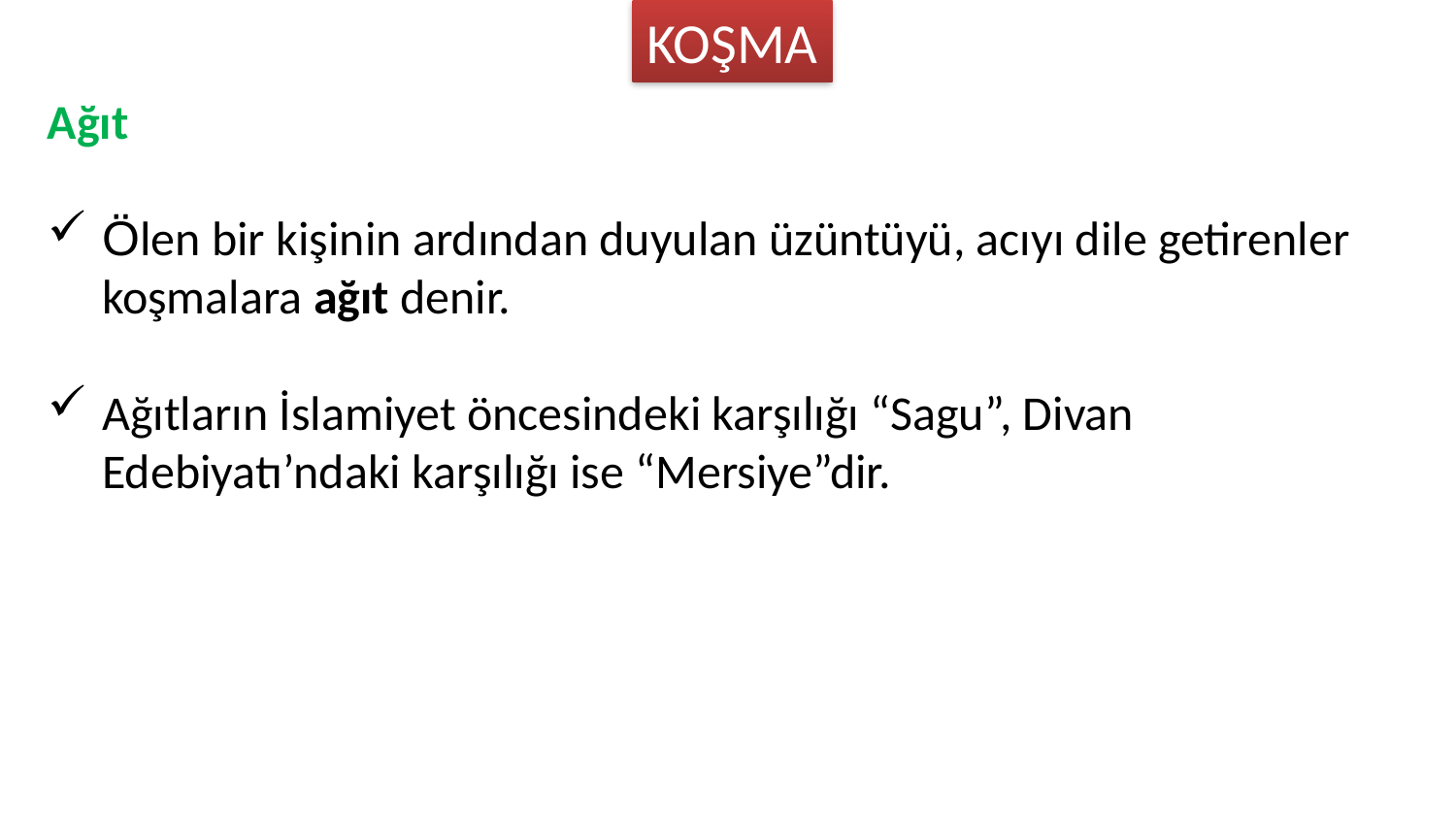

KOŞMA
Ağıt

Ö̈len bir kişinin ardından duyulan üzüntüyü, acıyı dile getirenler koşmalara ağıt denir.

Ağıtların İslamiyet öncesindeki karşılığı “Sagu”, Divan Edebiyatı’ndaki karşılığı ise “Mersiye”dir.